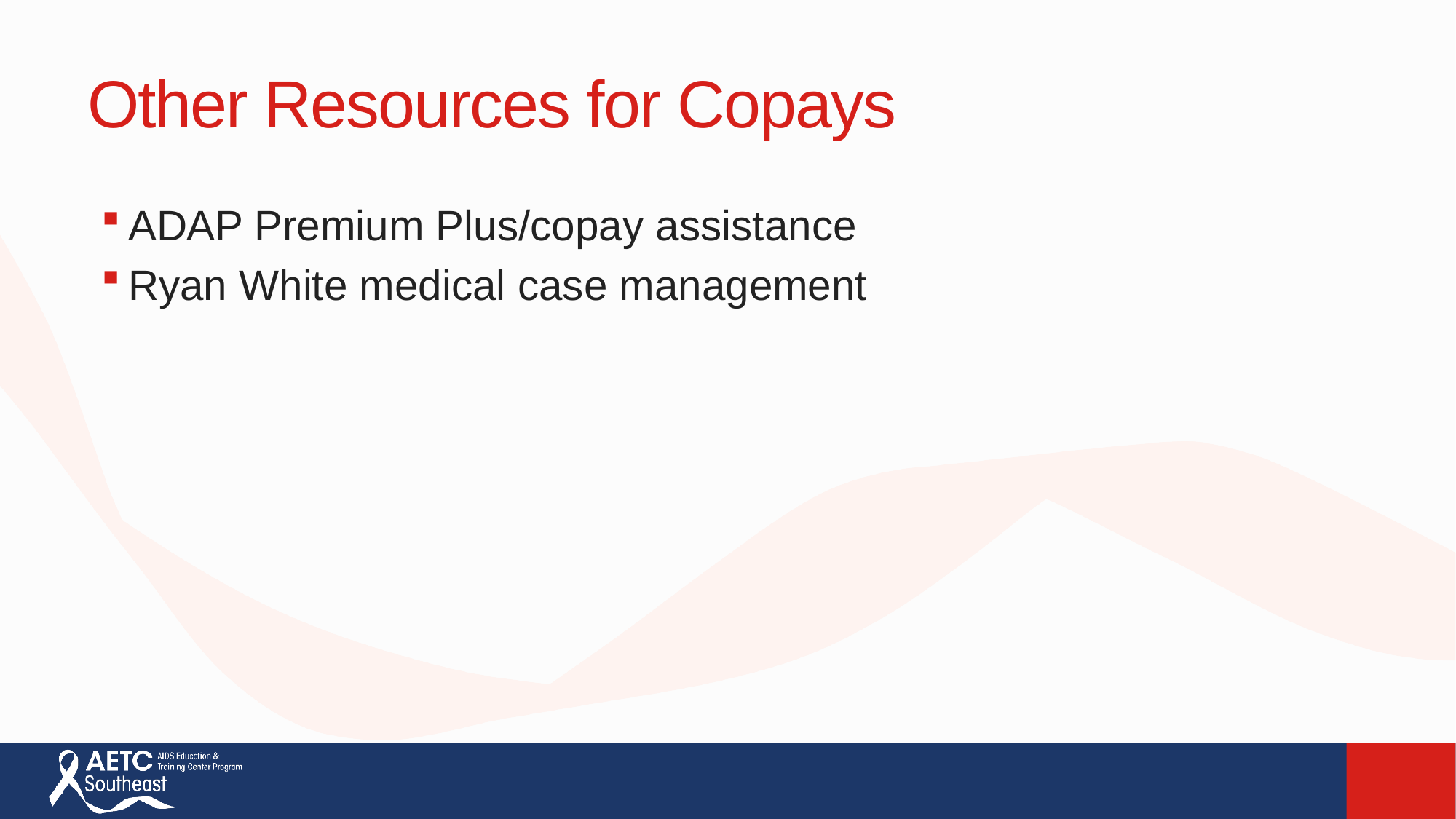

# Other Resources for Copays
ADAP Premium Plus/copay assistance
Ryan White medical case management